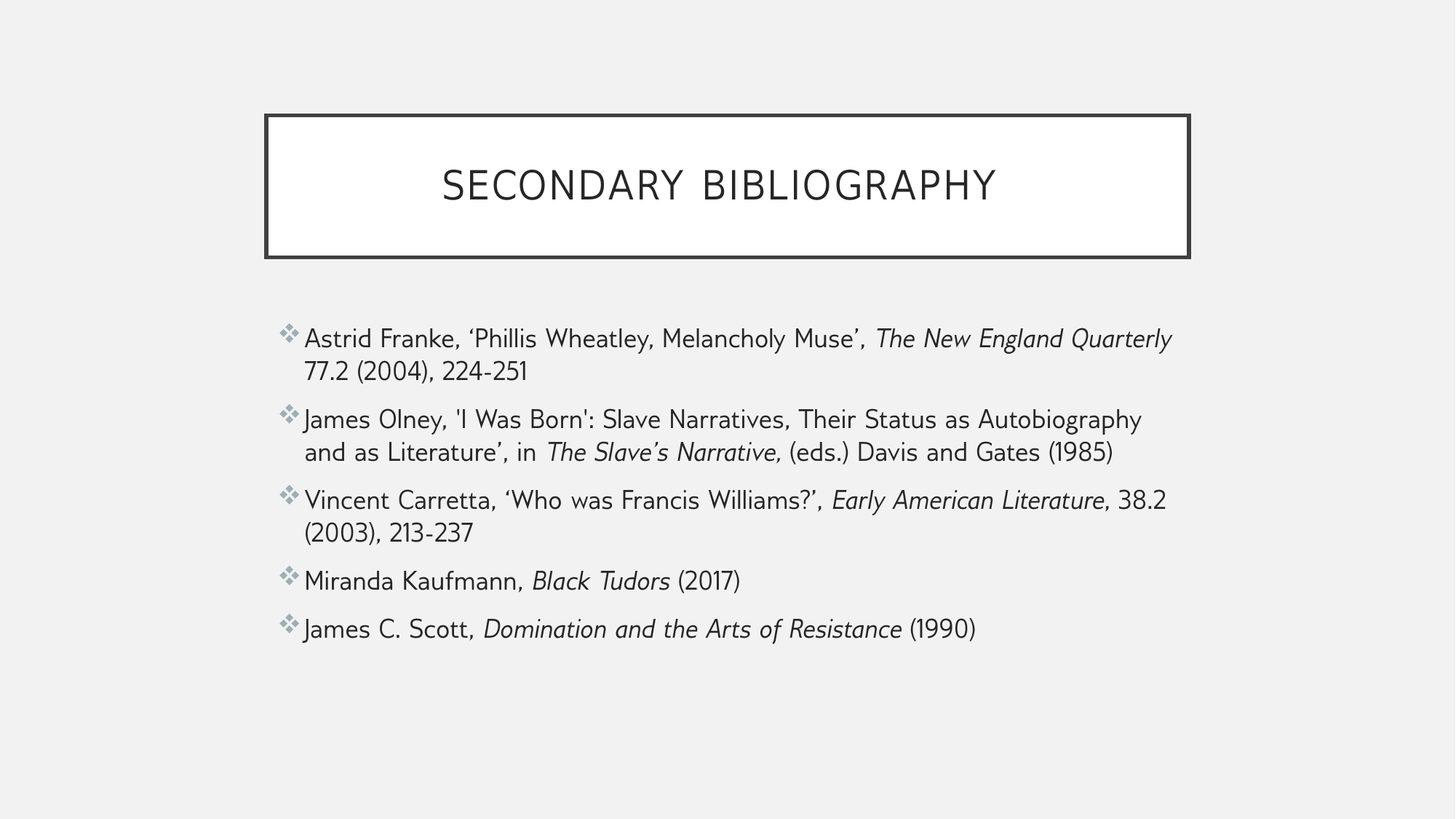

# Secondary bibliography
Astrid Franke, ‘Phillis Wheatley, Melancholy Muse’, The New England Quarterly 77.2 (2004), 224-251
James Olney, 'I Was Born': Slave Narratives, Their Status as Autobiography and as Literature’, in The Slave’s Narrative, (eds.) Davis and Gates (1985)
Vincent Carretta, ‘Who was Francis Williams?’, Early American Literature, 38.2 (2003), 213-237
Miranda Kaufmann, Black Tudors (2017)
James C. Scott, Domination and the Arts of Resistance (1990)